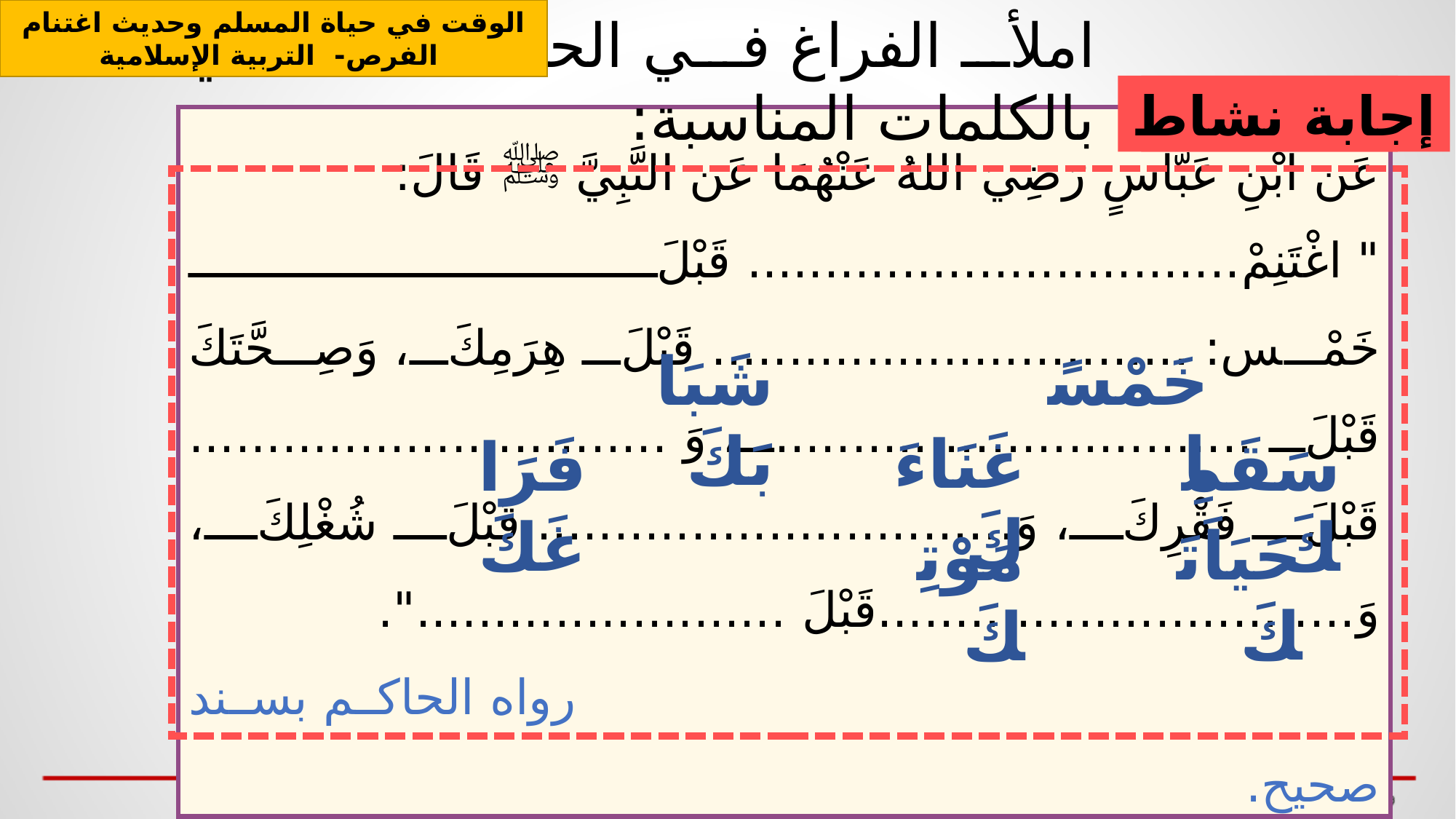

الوقت في حياة المسلم وحديث اغتنام الفرص-  التربية الإسلامية
املأ الفراغ في الحديث التالي بالكلمات المناسبة:
إجابة نشاط
نشاط

عَن ابْنِ عَبَّاسٍ رَضِيَ اللهُ عَنْهُمَا عَن النَّبِيَّ ﷺ قَالَ:
" اغْتَنِمْ................................ قَبْلَ خَمْس: ............................... قَبْلَ هِرَمِكَ، وَصِحَّتَكَ قَبْلَ ...............................، وَ ............................... قَبْلَ فَقْرِكَ، وَ............................... قَبْلَ شُغْلِكَ، وَ...............................قَبْلَ ........................".
                                                    رواه الحاكم بسند صحيح.
شَبَابَكَ
خَمْسًا
غَنَاءَكَ
فَرَاغَكَ
سَقَمِكَ
حَيَاَتَكَ
مَوْتِكَ